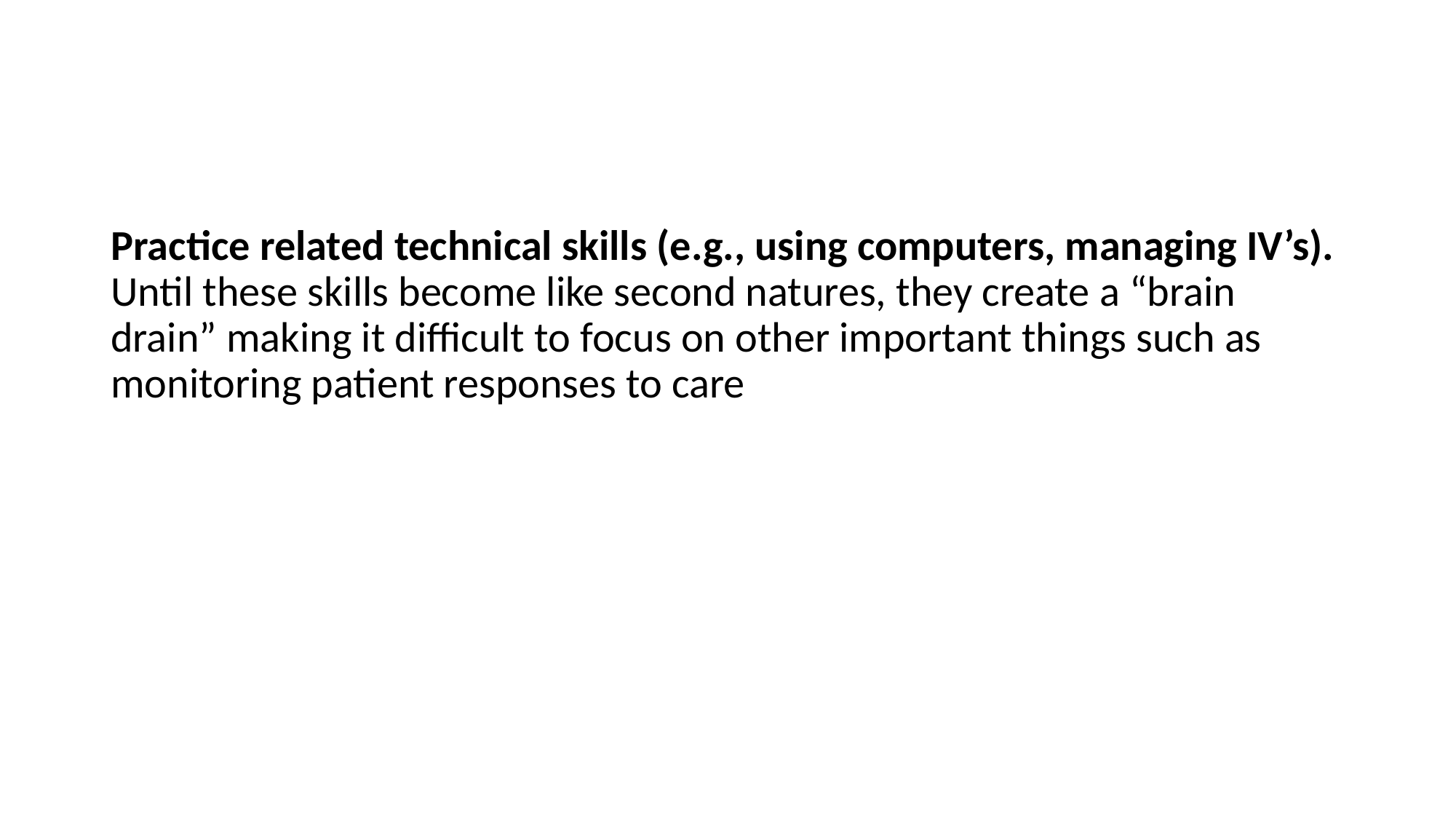

#
Practice related technical skills (e.g., using computers, managing IV’s). Until these skills become like second natures, they create a “brain drain” making it difficult to focus on other important things such as monitoring patient responses to care